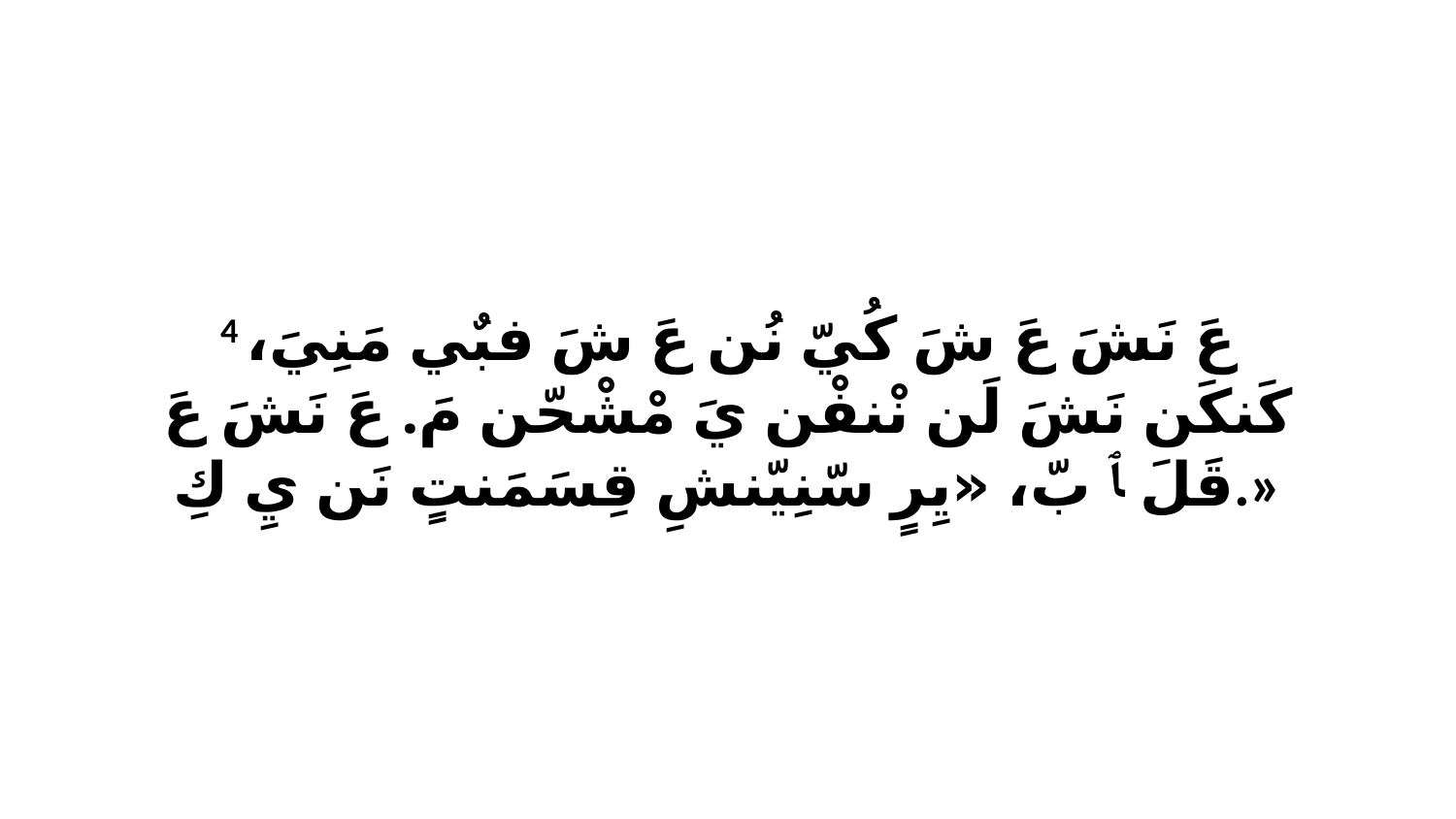

4 عَ نَشَ عَ شَ كُيّ نُن عَ شَ فبٌي مَنِيَ، كَنكَن نَشَ لَن نْنفْن يَ مْشْحّن مَ. عَ نَشَ عَ قَلَ ﭑ بّ، «يِرٍ سّنِيّنشِ قِسَمَنتٍ نَن يِ كِ.»